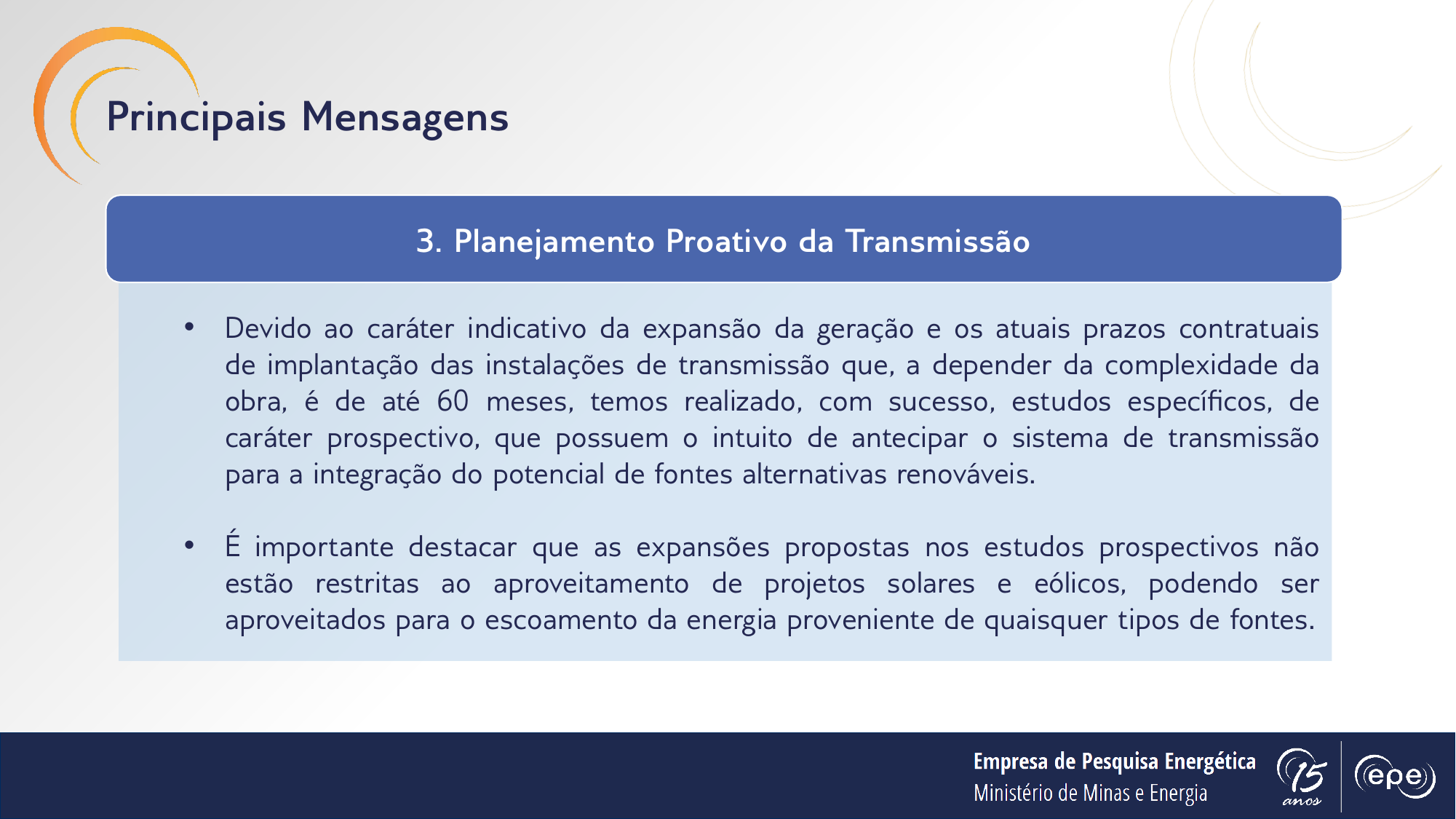

Principais Mensagens
3. Planejamento Proativo da Transmissão
Devido ao caráter indicativo da expansão da geração e os atuais prazos contratuais de implantação das instalações de transmissão que, a depender da complexidade da obra, é de até 60 meses, temos realizado, com sucesso, estudos específicos, de caráter prospectivo, que possuem o intuito de antecipar o sistema de transmissão para a integração do potencial de fontes alternativas renováveis.

É importante destacar que as expansões propostas nos estudos prospectivos não estão restritas ao aproveitamento de projetos solares e eólicos, podendo ser aproveitados para o escoamento da energia proveniente de quaisquer tipos de fontes.